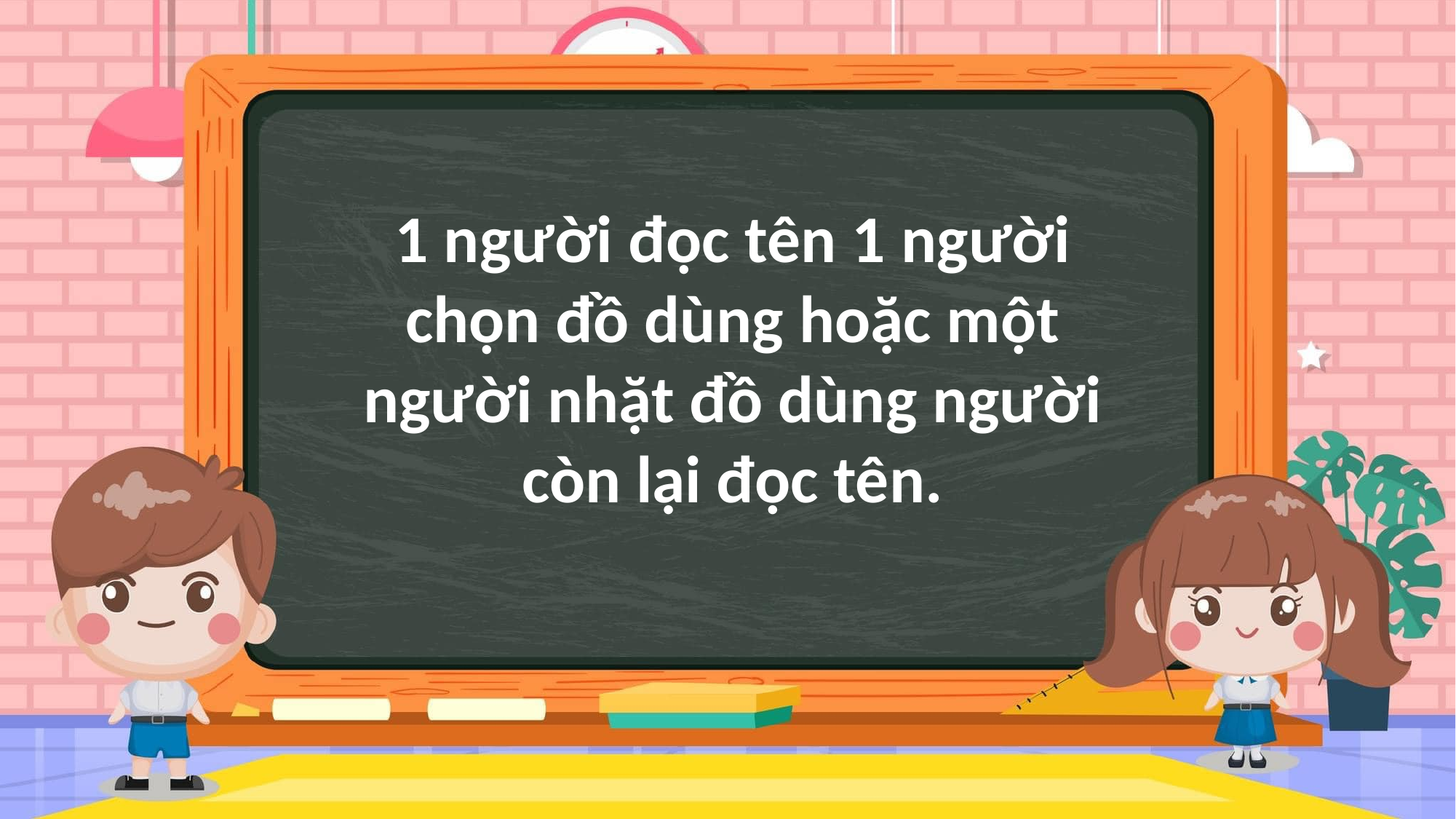

1 người đọc tên 1 người chọn đồ dùng hoặc một người nhặt đồ dùng người còn lại đọc tên.